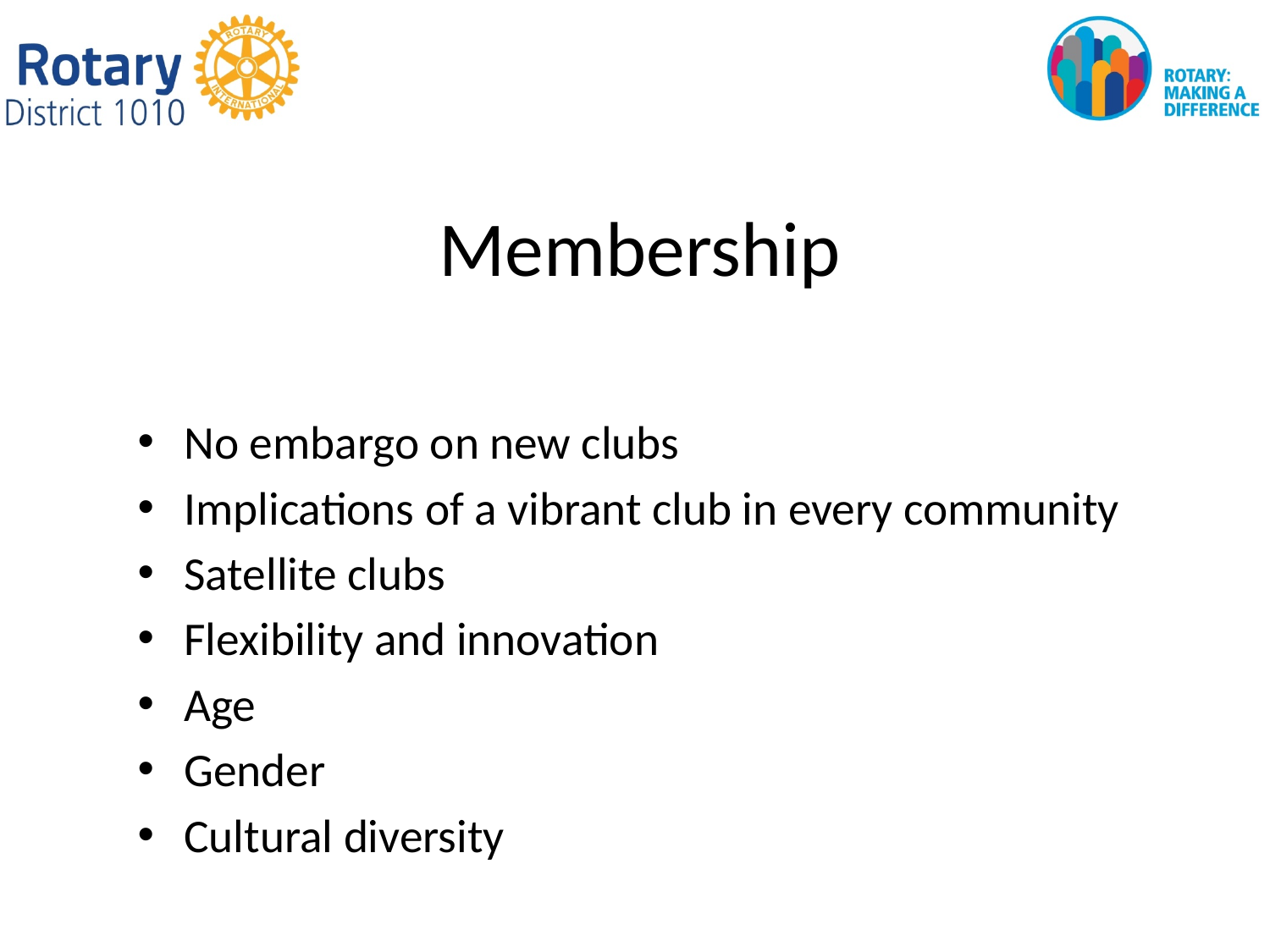

# Membership
No embargo on new clubs
Implications of a vibrant club in every community
Satellite clubs
Flexibility and innovation
Age
Gender
Cultural diversity